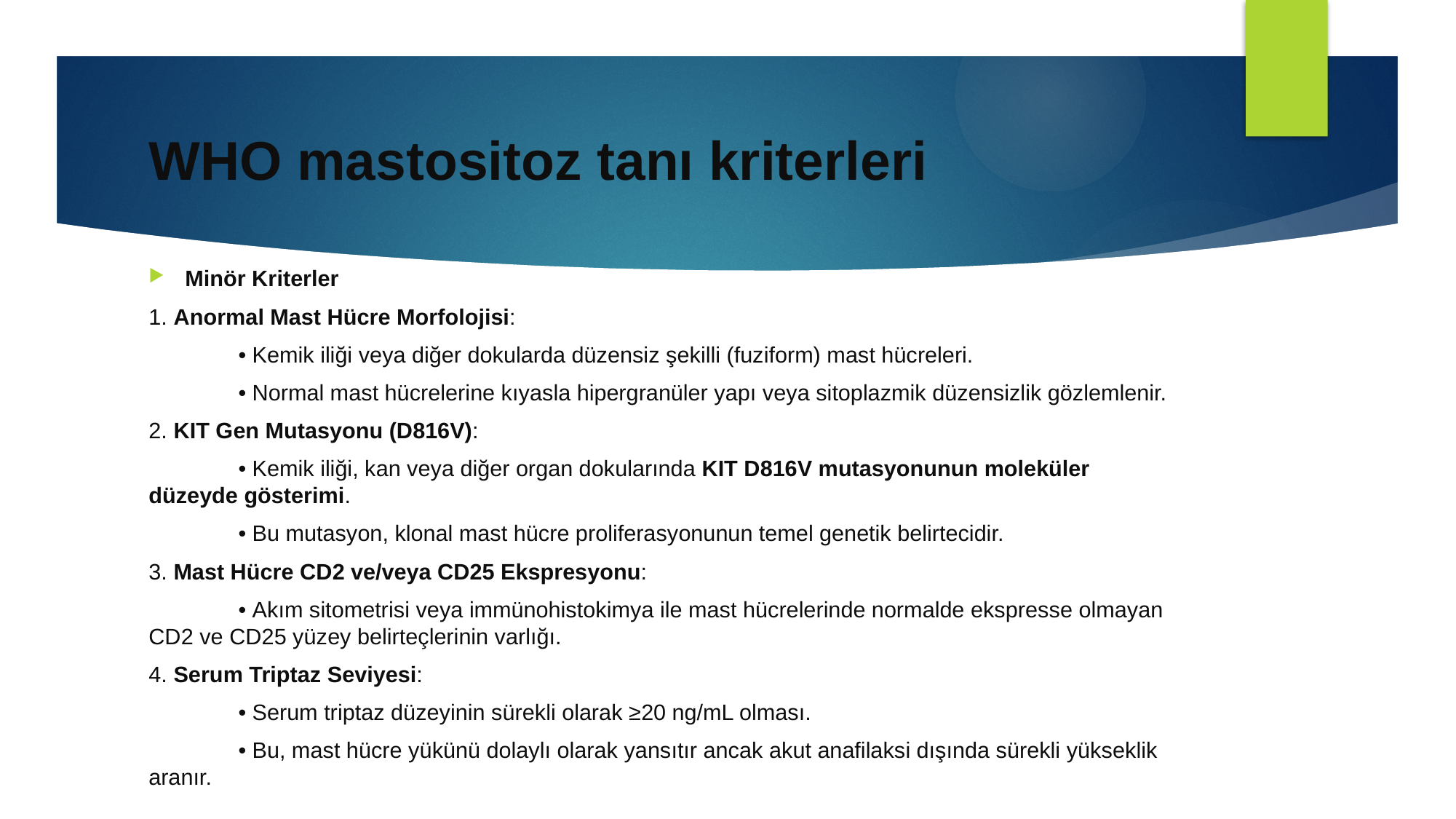

# WHO mastositoz tanı kriterleri
Minör Kriterler
1. Anormal Mast Hücre Morfolojisi:
	• Kemik iliği veya diğer dokularda düzensiz şekilli (fuziform) mast hücreleri.
	• Normal mast hücrelerine kıyasla hipergranüler yapı veya sitoplazmik düzensizlik gözlemlenir.
2. KIT Gen Mutasyonu (D816V):
	• Kemik iliği, kan veya diğer organ dokularında KIT D816V mutasyonunun moleküler düzeyde gösterimi.
	• Bu mutasyon, klonal mast hücre proliferasyonunun temel genetik belirtecidir.
3. Mast Hücre CD2 ve/veya CD25 Ekspresyonu:
	• Akım sitometrisi veya immünohistokimya ile mast hücrelerinde normalde ekspresse olmayan CD2 ve CD25 yüzey belirteçlerinin varlığı.
4. Serum Triptaz Seviyesi:
	• Serum triptaz düzeyinin sürekli olarak ≥20 ng/mL olması.
	• Bu, mast hücre yükünü dolaylı olarak yansıtır ancak akut anafilaksi dışında sürekli yükseklik aranır.